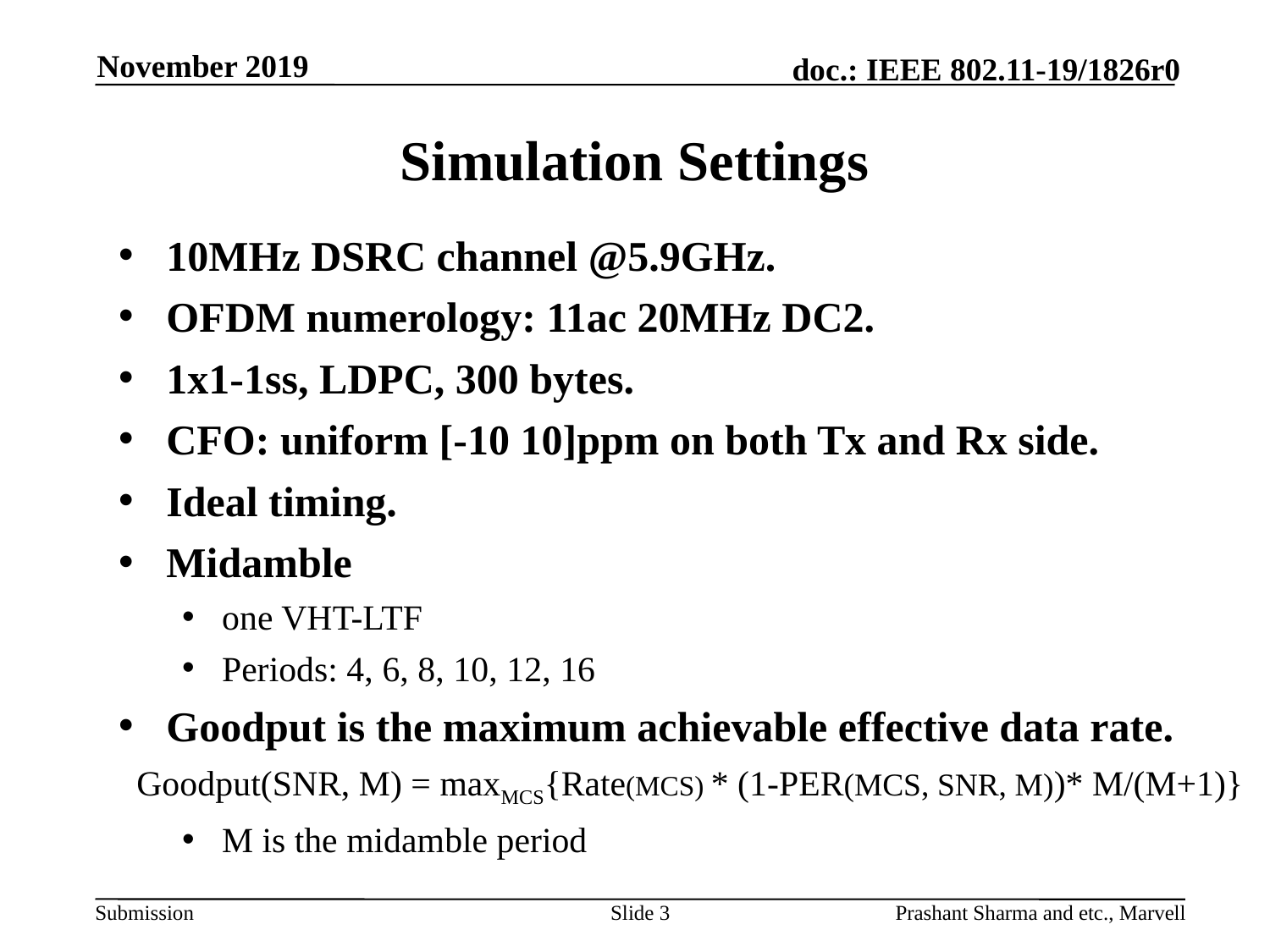

November 2019
# Simulation Settings
10MHz DSRC channel @5.9GHz.
OFDM numerology: 11ac 20MHz DC2.
1x1-1ss, LDPC, 300 bytes.
CFO: uniform [-10 10]ppm on both Tx and Rx side.
Ideal timing.
Midamble
one VHT-LTF
Periods: 4, 6, 8, 10, 12, 16
Goodput is the maximum achievable effective data rate.
  Goodput(SNR, M) = maxMCS{Rate(MCS) * (1-PER(MCS, SNR, M))* M/(M+1)}
M is the midamble period
Slide 3
Prashant Sharma and etc., Marvell